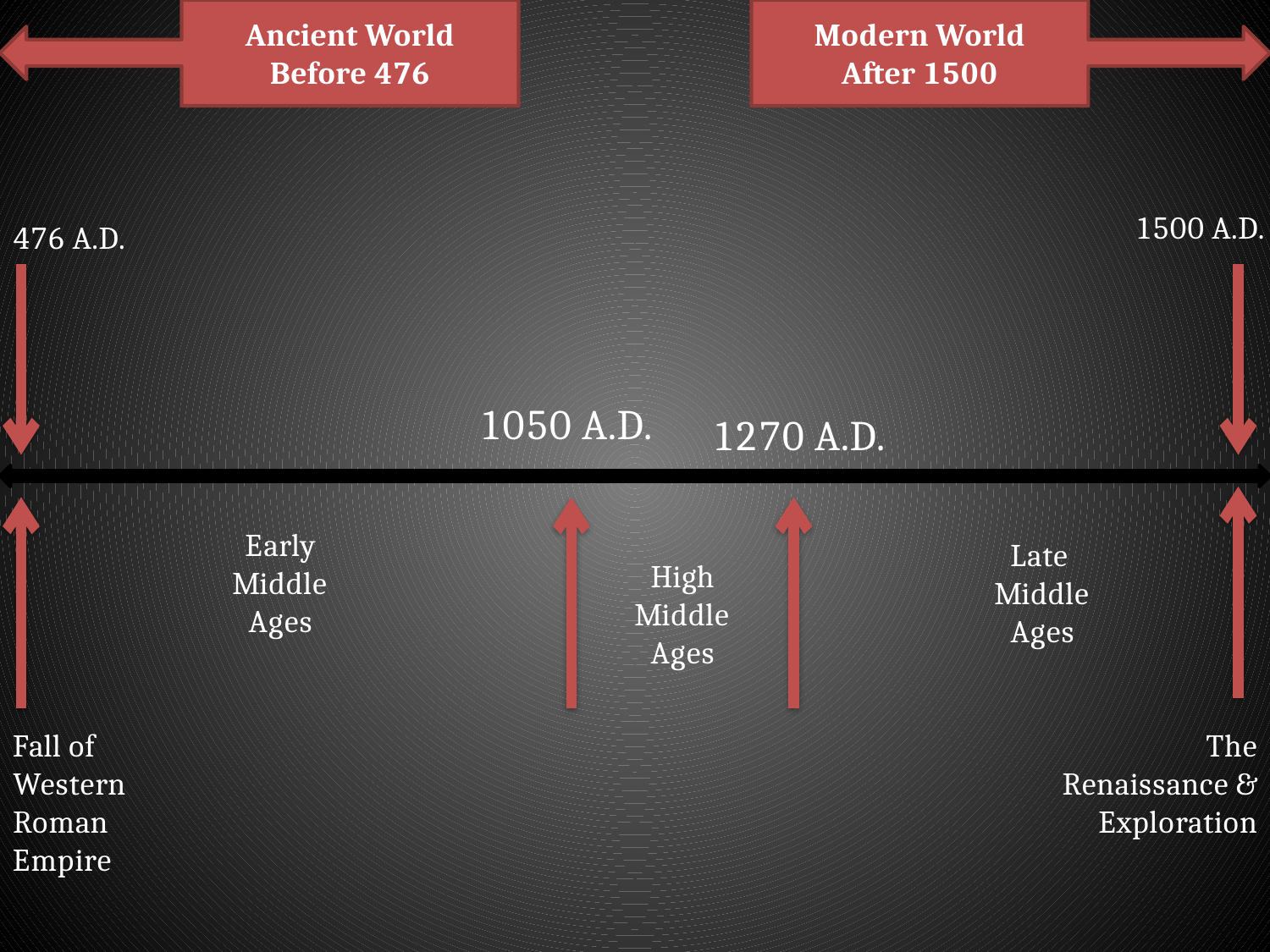

Ancient World
Before 476
Modern World
After 1500
1500 A.D.
476 A.D.
1050 A.D.
1270 A.D.

Early
Middle Ages
Late
Middle Ages
High Middle Ages
Fall of Western Roman Empire
The Renaissance & Exploration